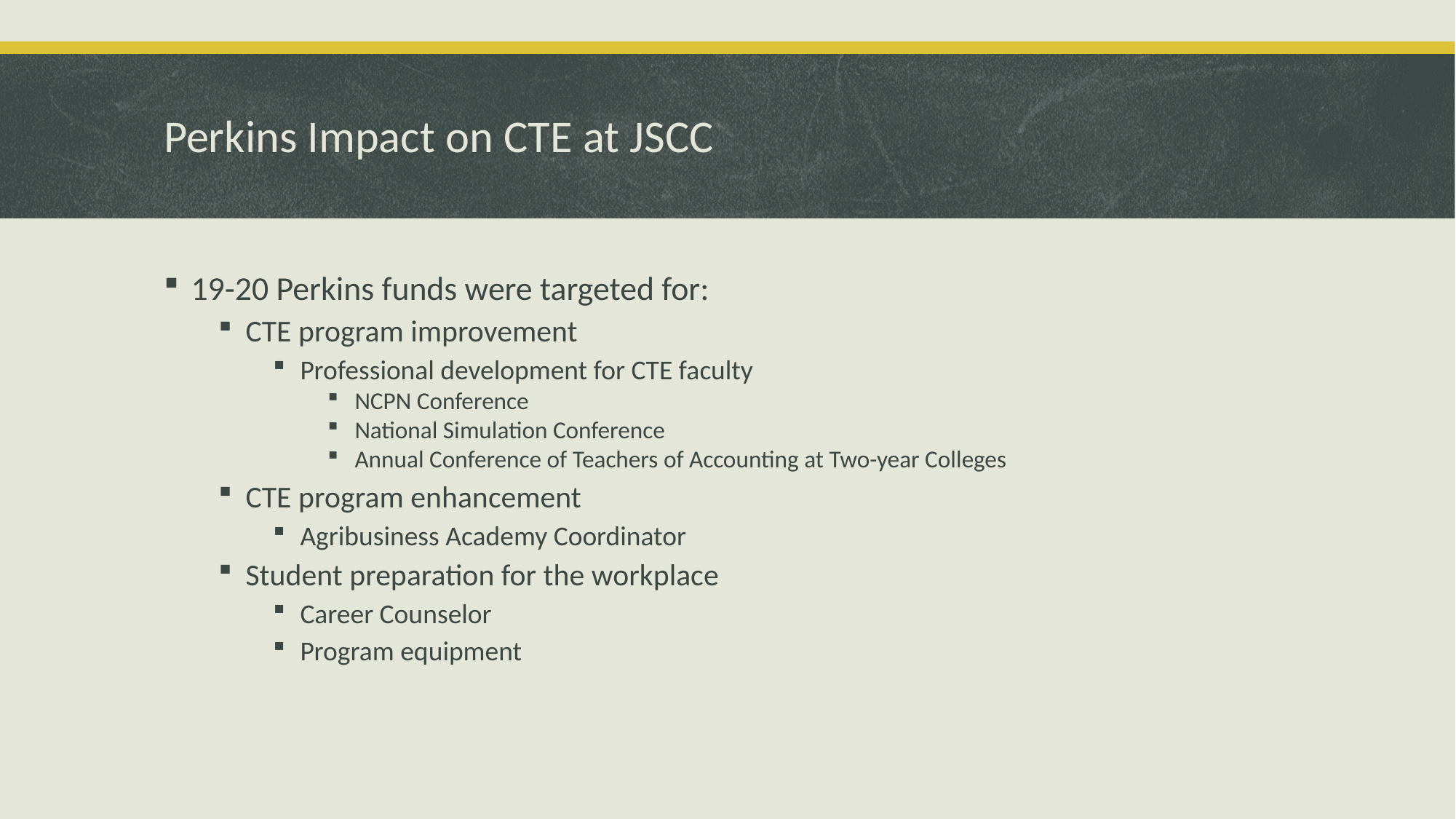

# Perkins Impact on CTE at JSCC
19-20 Perkins funds were targeted for:
CTE program improvement
Professional development for CTE faculty
NCPN Conference
National Simulation Conference
Annual Conference of Teachers of Accounting at Two-year Colleges
CTE program enhancement
Agribusiness Academy Coordinator
Student preparation for the workplace
Career Counselor
Program equipment